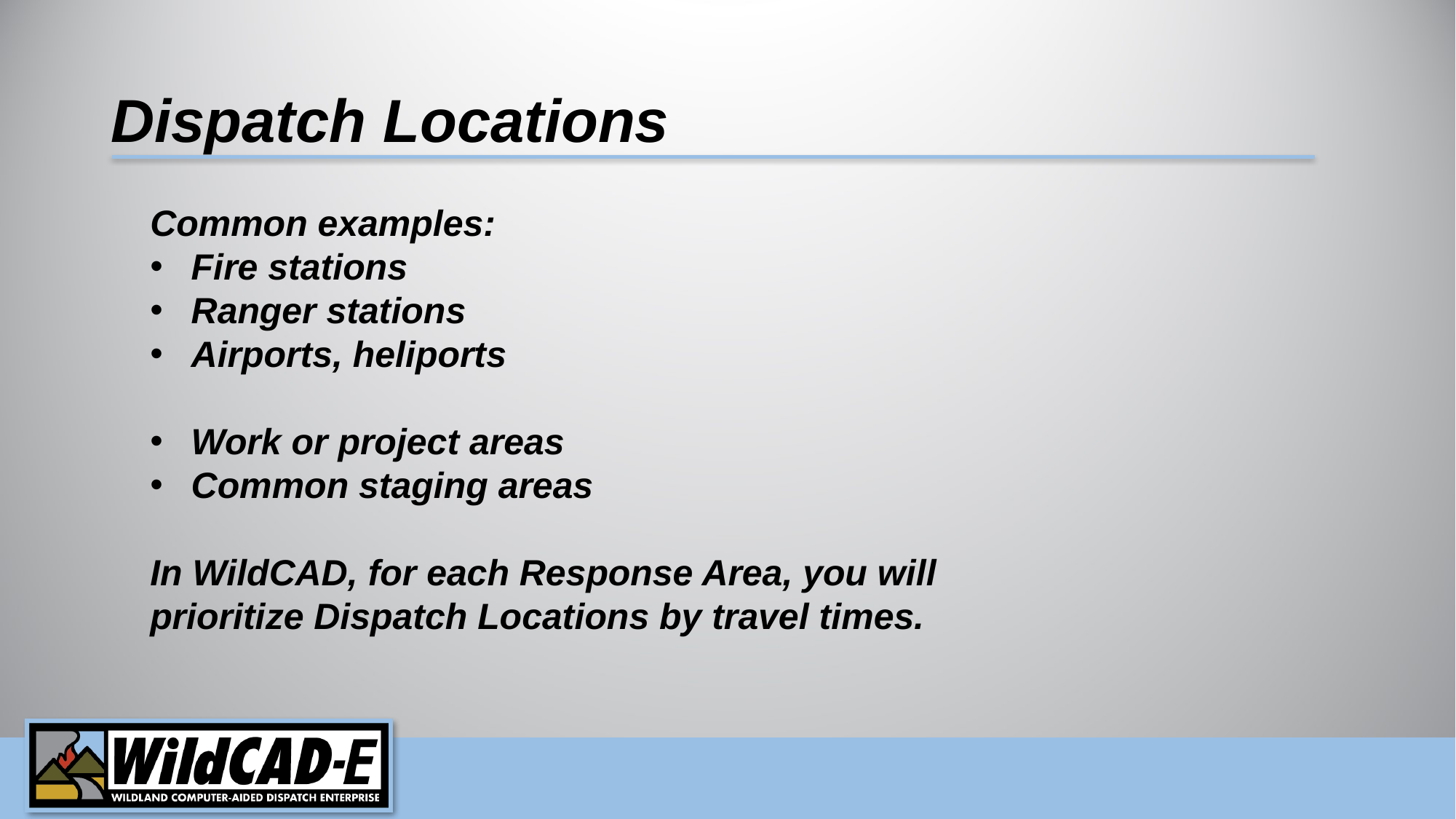

# Dispatch Locations

Common examples:
Fire stations
Ranger stations
Airports, heliports

Work or project areas
Common staging areas

In WildCAD, for each Response Area, you will prioritize Dispatch Locations by travel times.